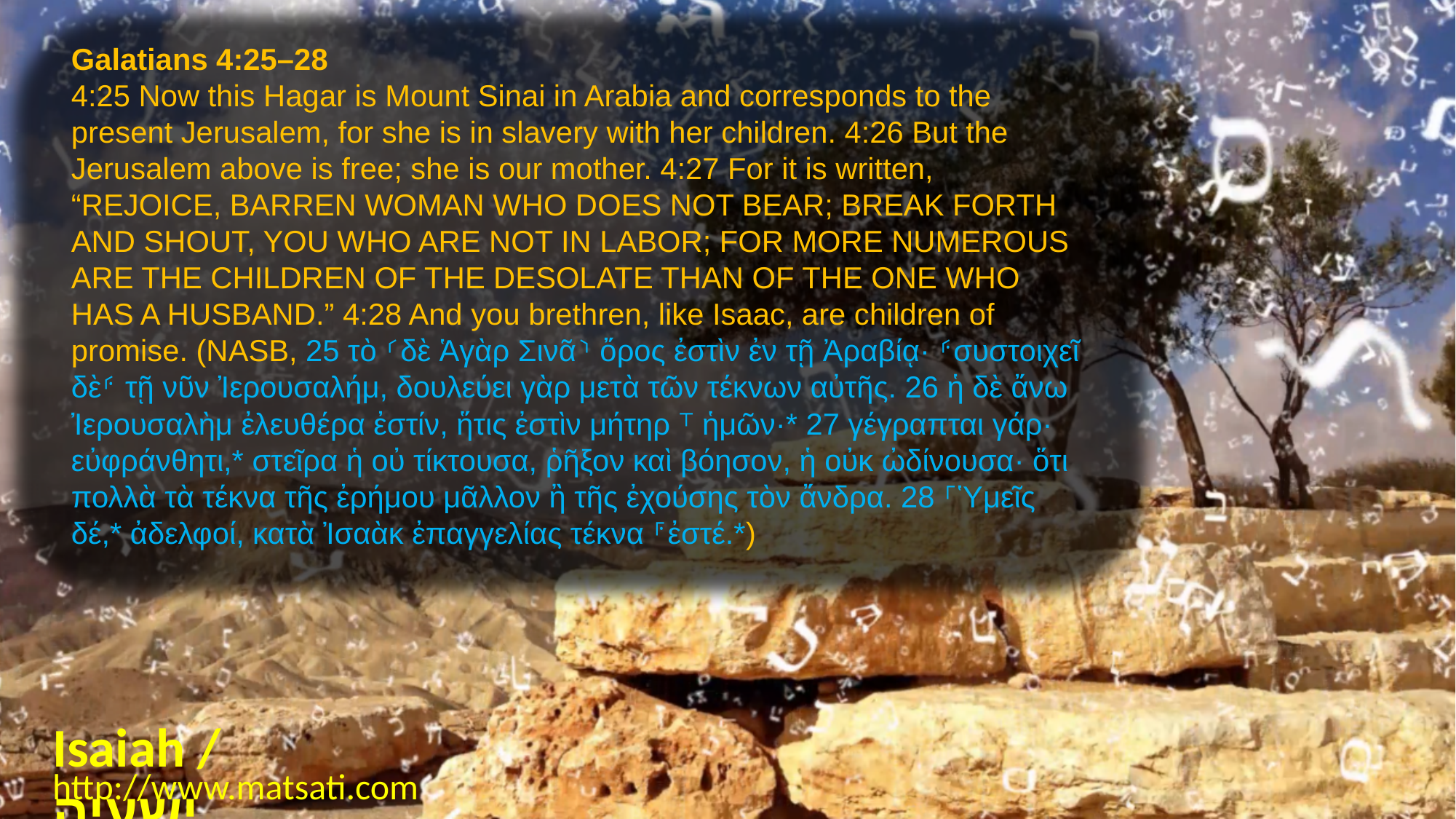

Galatians 4:25–28
4:25 Now this Hagar is Mount Sinai in Arabia and corresponds to the present Jerusalem, for she is in slavery with her children. 4:26 But the Jerusalem above is free; she is our mother. 4:27 For it is written, “REJOICE, BARREN WOMAN WHO DOES NOT BEAR; BREAK FORTH AND SHOUT, YOU WHO ARE NOT IN LABOR; FOR MORE NUMEROUS ARE THE CHILDREN OF THE DESOLATE THAN OF THE ONE WHO HAS A HUSBAND.” 4:28 And you brethren, like Isaac, are children of promise. (NASB, 25 τὸ ⸂δὲ Ἁγὰρ Σινᾶ⸃ ὄρος ἐστὶν ἐν τῇ Ἀραβίᾳ· ⸄συστοιχεῖ δὲ⸄ τῇ νῦν Ἰερουσαλήμ, δουλεύει γὰρ μετὰ τῶν τέκνων αὐτῆς. 26 ἡ δὲ ἄνω Ἰερουσαλὴμ ἐλευθέρα ἐστίν, ἥτις ἐστὶν μήτηρ ⸆ ἡμῶν·* 27 γέγραπται γάρ· εὐφράνθητι,* στεῖρα ἡ οὐ τίκτουσα, ῥῆξον καὶ βόησον, ἡ οὐκ ὠδίνουσα· ὅτι πολλὰ τὰ τέκνα τῆς ἐρήμου μᾶλλον ἢ τῆς ἐχούσης τὸν ἄνδρα. 28 ⸀Ὑμεῖς δέ,* ἀδελφοί, κατὰ Ἰσαὰκ ἐπαγγελίας τέκνα ⸁ἐστέ.*)
Isaiah / ישעיה
http://www.matsati.com